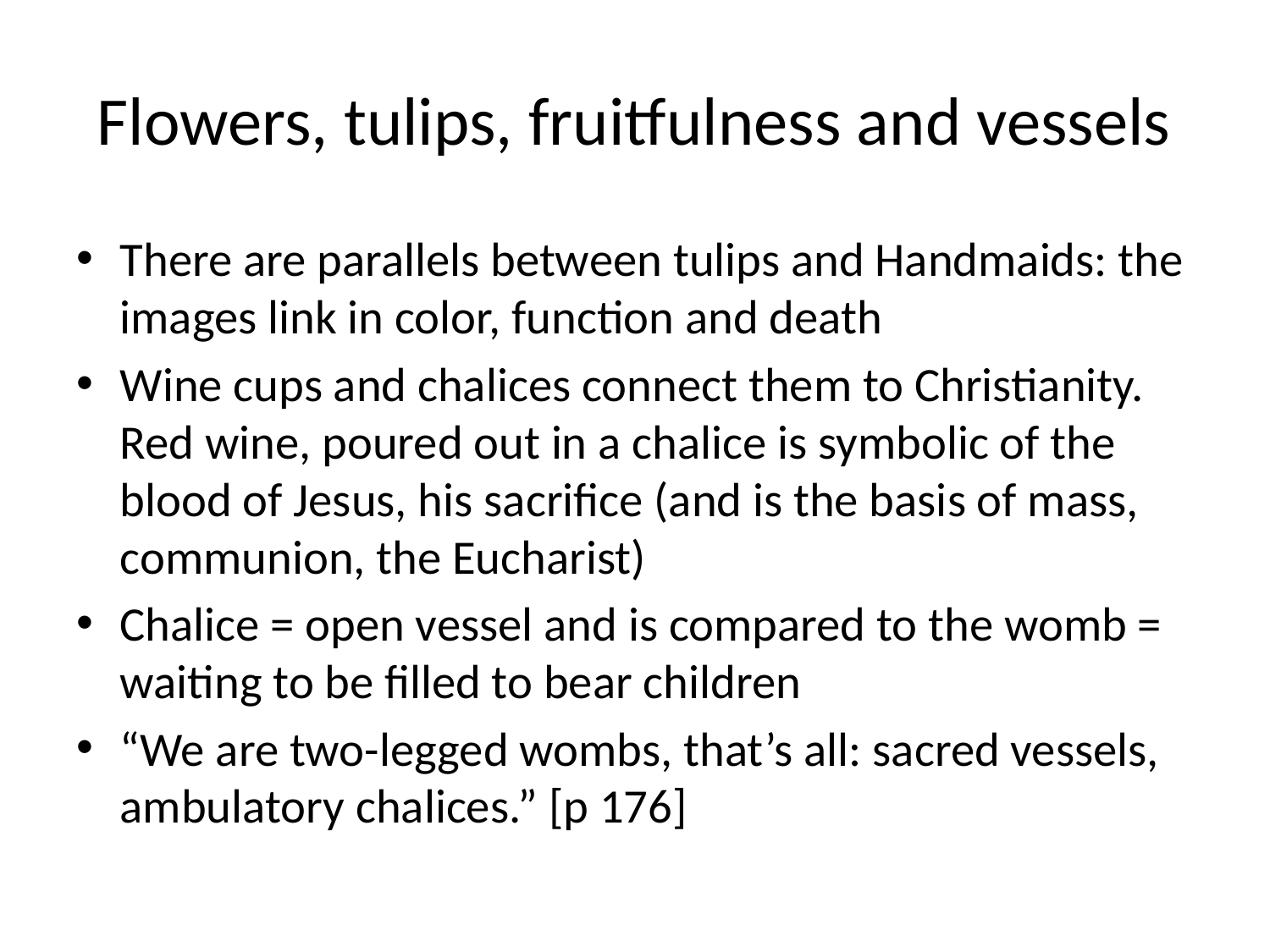

# Flowers, tulips, fruitfulness and vessels
There are parallels between tulips and Handmaids: the images link in color, function and death
Wine cups and chalices connect them to Christianity. Red wine, poured out in a chalice is symbolic of the blood of Jesus, his sacrifice (and is the basis of mass, communion, the Eucharist)
Chalice = open vessel and is compared to the womb = waiting to be filled to bear children
“We are two-legged wombs, that’s all: sacred vessels, ambulatory chalices.” [p 176]